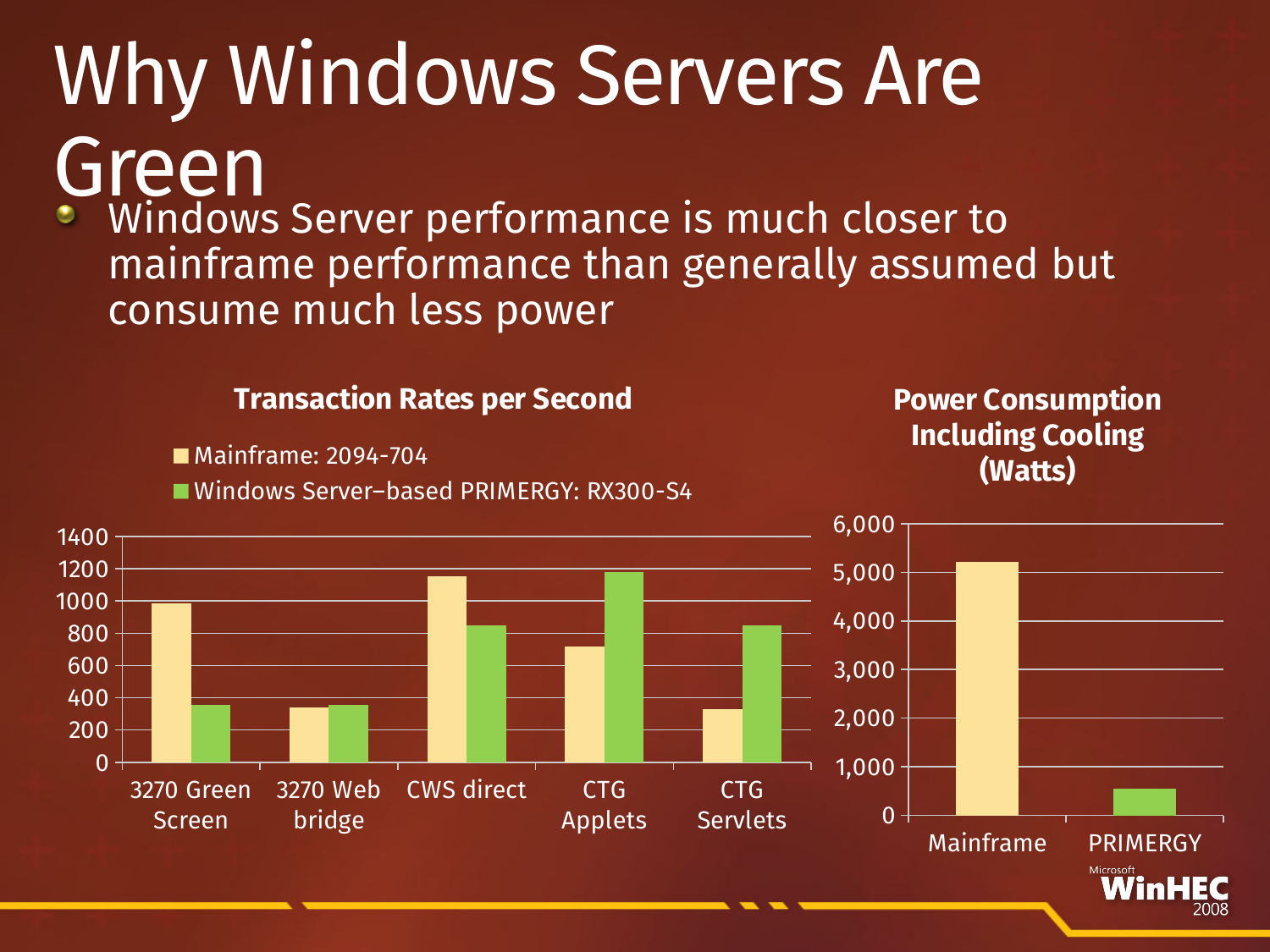

# Why Windows Servers Are Green
Windows Server performance is much closer to
mainframe performance than generally assumed but consume much less power

### Chart: Transaction Rates per Second

| Category | Mainframe: 2094-704 | Windows Server–based PRIMERGY: RX300-S4 |
|---|---|---|
| 3270 Green Screen | 983.9467595353384 | 354.1 |
| 3270 Web bridge | 340.5390010030423 | 354.1 |
| CWS direct | 1155.1790527531766 | 849.8 |
| CTG Applets | 717.3289279193112 | 1177.333333333331 |
| CTG Servlets | 327.0175994926268 | 849.8 |

### Chart: Power Consumption Including Cooling (Watts)

| Category | Power Consumption Including Cooling (Watts)
 |
|---|---|
| Mainframe | 5220.989060790748 |
| PRIMERGY | 550.6666666666666 |